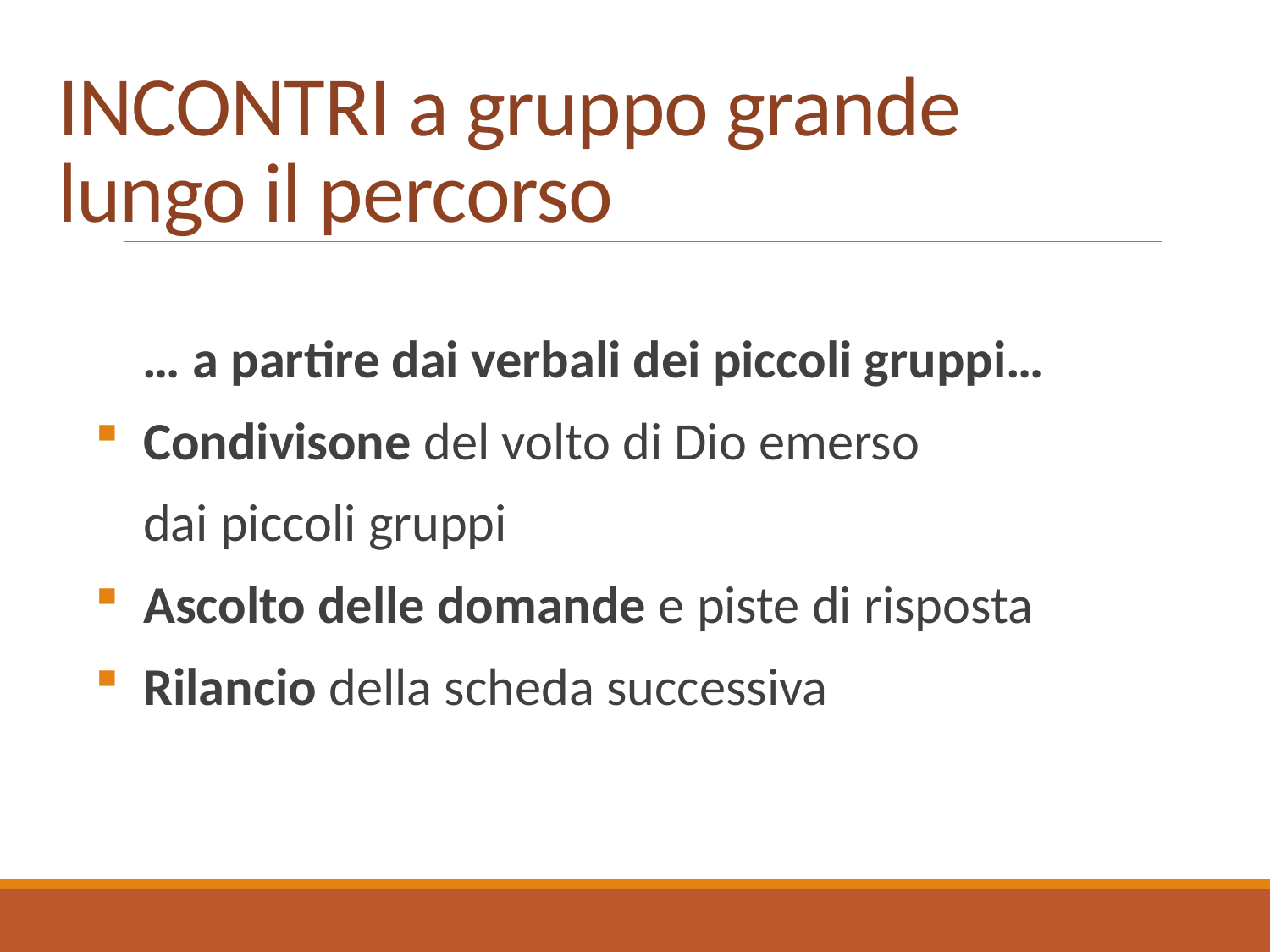

# INCONTRI a gruppo grande lungo il percorso
    … a partire dai verbali dei piccoli gruppi…
  Condivisone del volto di Dio emerso
    dai piccoli gruppi
  Ascolto delle domande e piste di risposta
  Rilancio della scheda successiva